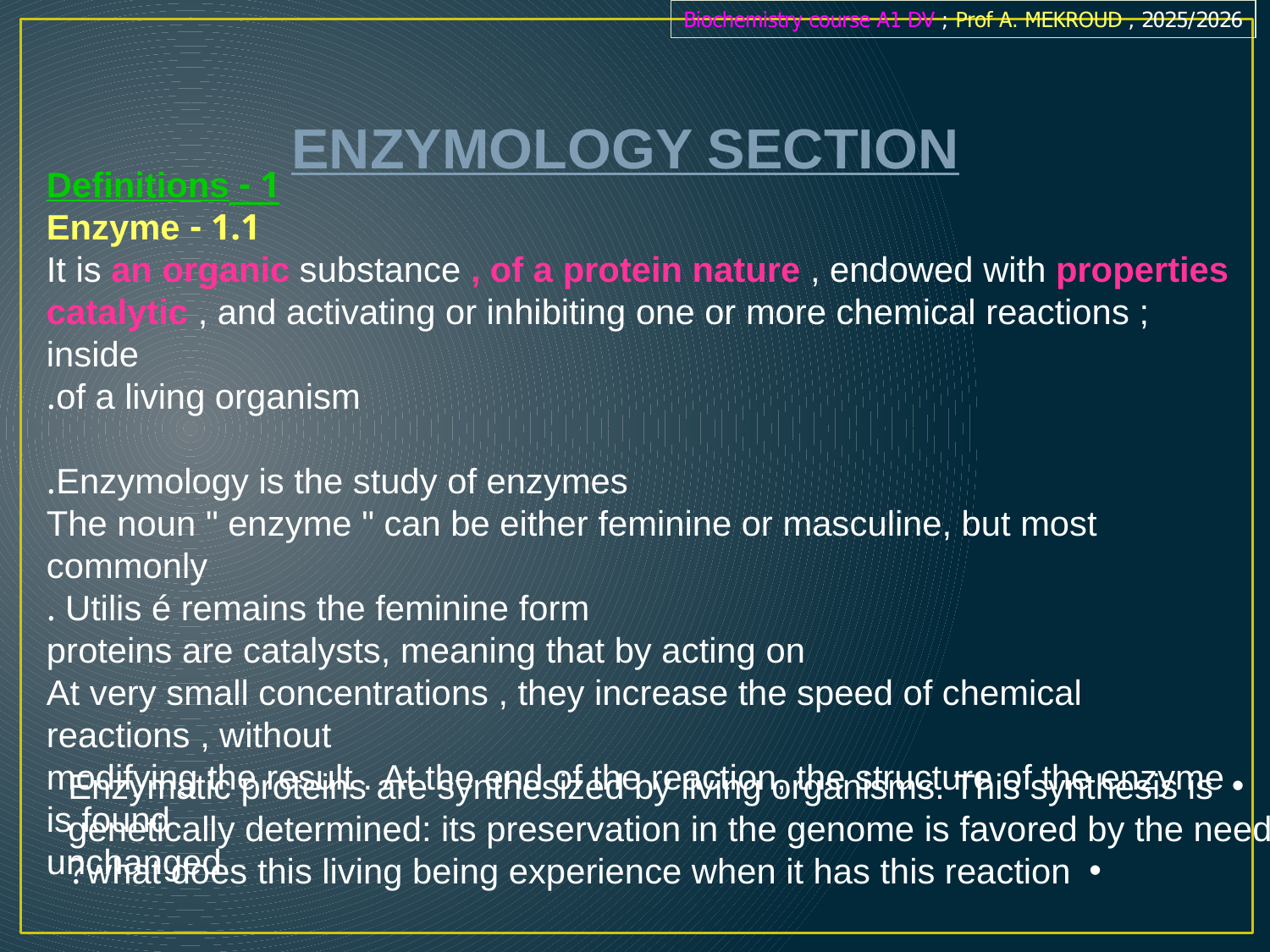

Biochemistry course A1 DV ; Prof A. MEKROUD , 2025/2026
ENZYMOLOGY SECTION
1 - Definitions​
1.1 - Enzyme
It is an organic substance , of a protein nature , endowed with properties
catalytic , and activating or inhibiting one or more chemical reactions ; inside
of a living organism.
Enzymology is the study of enzymes.
The noun " enzyme " can be either feminine or masculine, but most commonly
Utilis é remains the feminine form .
proteins are catalysts, meaning that by acting on
At very small concentrations , they increase the speed of chemical reactions , without
modifying the result . At the end of the reaction, the structure of the enzyme is found
unchanged​​
Enzymatic proteins are synthesized by living organisms. This synthesis is
genetically determined: its preservation in the genome is favored by the need
what does this living being experience when it has this reaction?